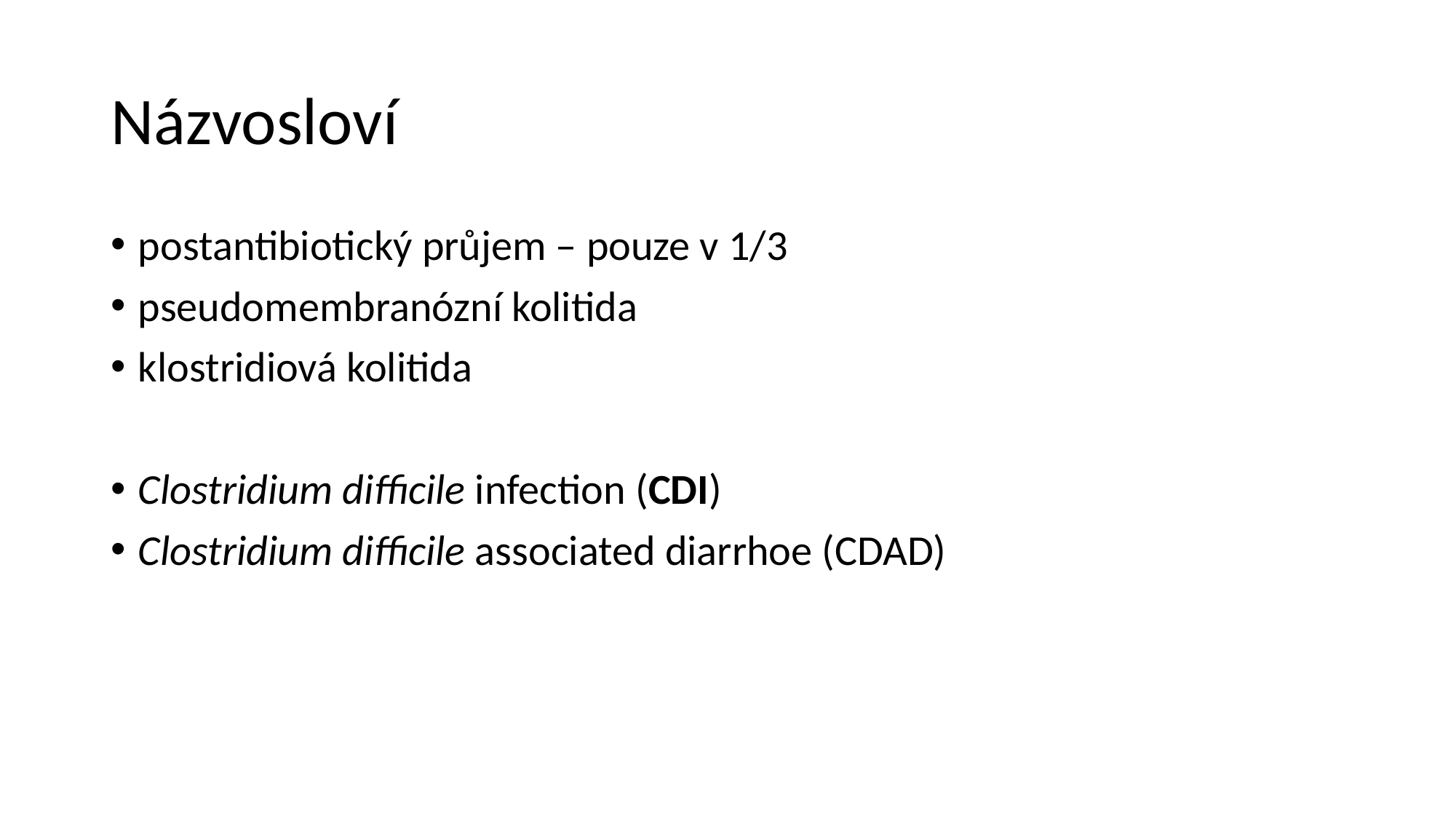

# Názvosloví
postantibiotický průjem – pouze v 1/3
pseudomembranózní kolitida
klostridiová kolitida

Clostridium difficile infection (CDI)
Clostridium difficile associated diarrhoe (CDAD)